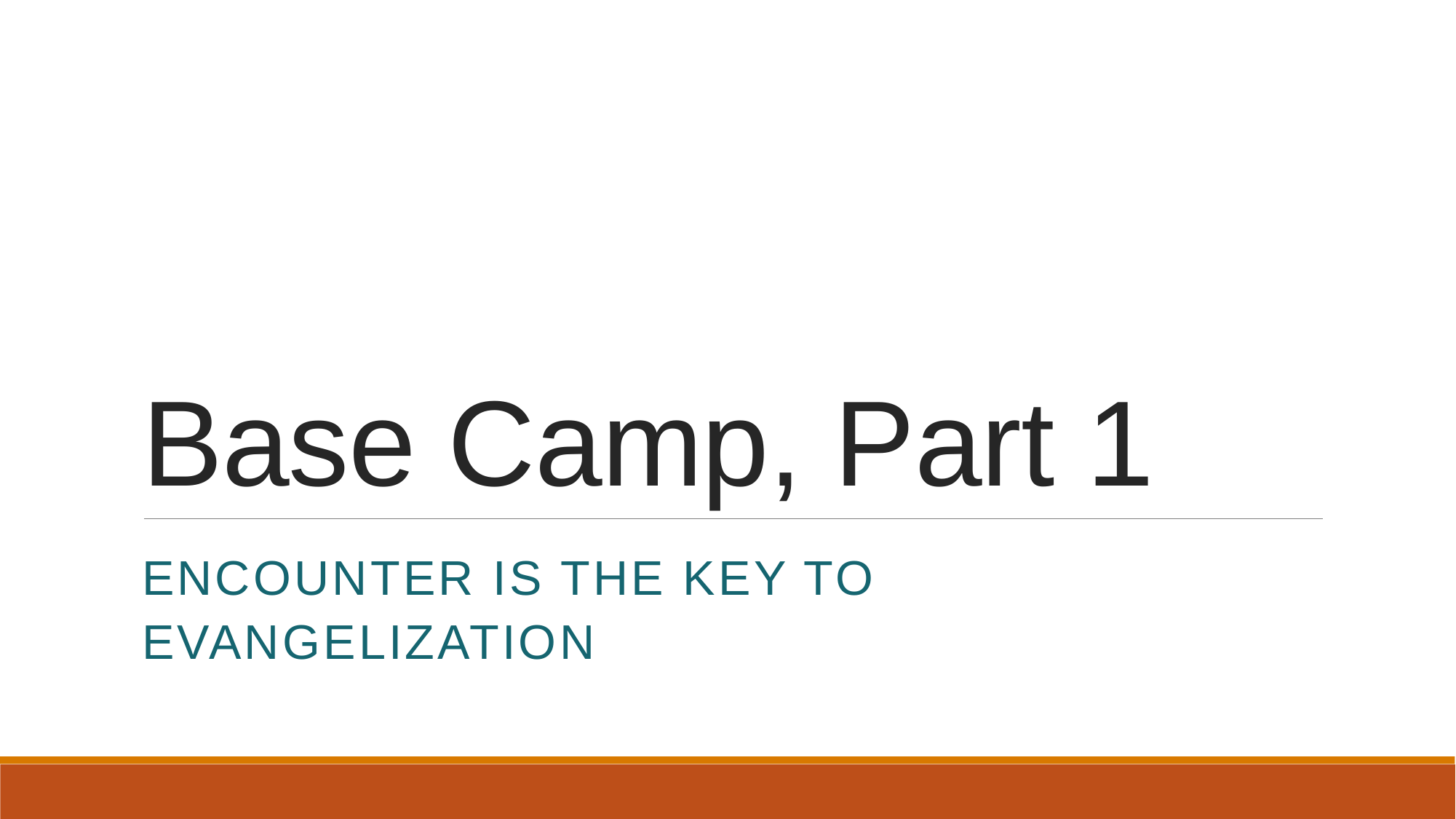

# Base Camp, Part 1
Encounter is the key to evangelization